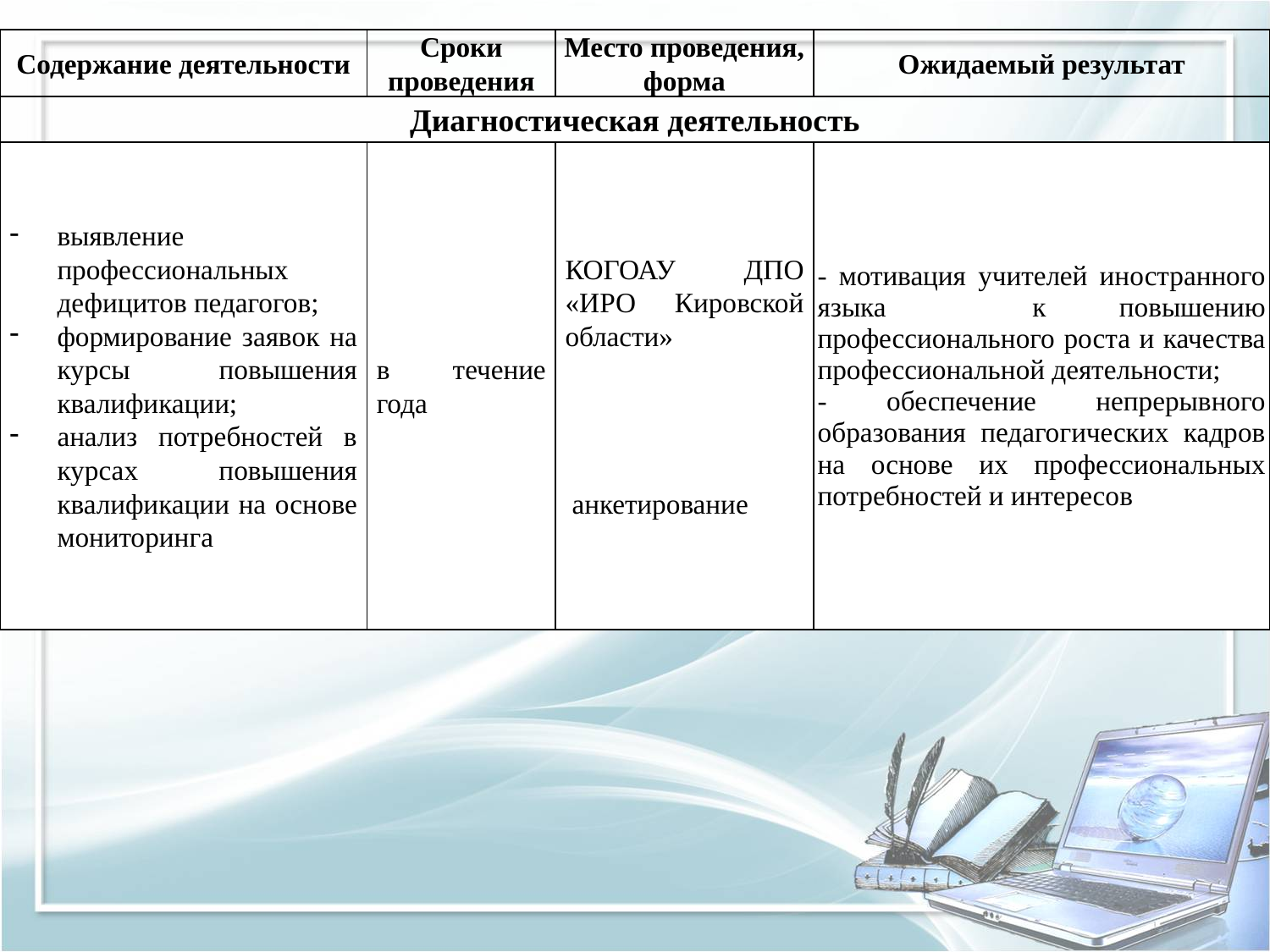

| Содержание деятельности | Сроки проведения | Место проведения, форма | Ожидаемый результат |
| --- | --- | --- | --- |
| Диагностическая деятельность |  |  |  |
| выявление профессиональных дефицитов педагогов; формирование заявок на курсы повышения квалификации; анализ потребностей в курсах повышения квалификации на основе мониторинга | в течение года | КОГОАУ ДПО «ИРО Кировской области» анкетирование | - мотивация учителей иностранного языка к повышению профессионального роста и качества профессиональной деятельности; - обеспечение непрерывного образования педагогических кадров на основе их профессиональных потребностей и интересов |